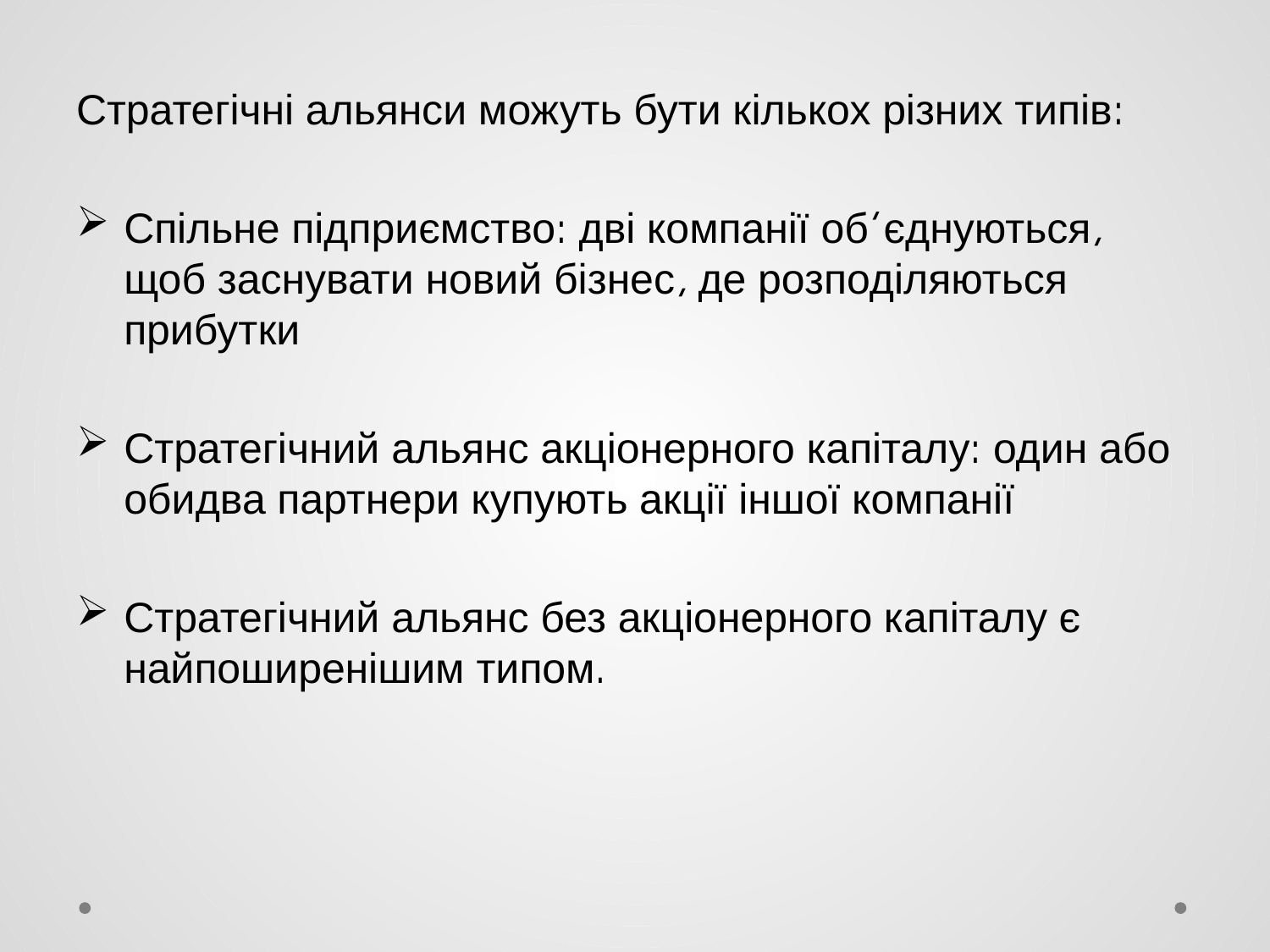

Стратегічні альянси можуть бути кількох різних типів:

Спільне підприємство: дві компанії об’єднуються, щоб заснувати новий бізнес, де розподіляються прибутки

Стратегічний альянс акціонерного капіталу: один або обидва партнери купують акції іншої компанії

Стратегічний альянс без акціонерного капіталу є найпоширенішим типом.